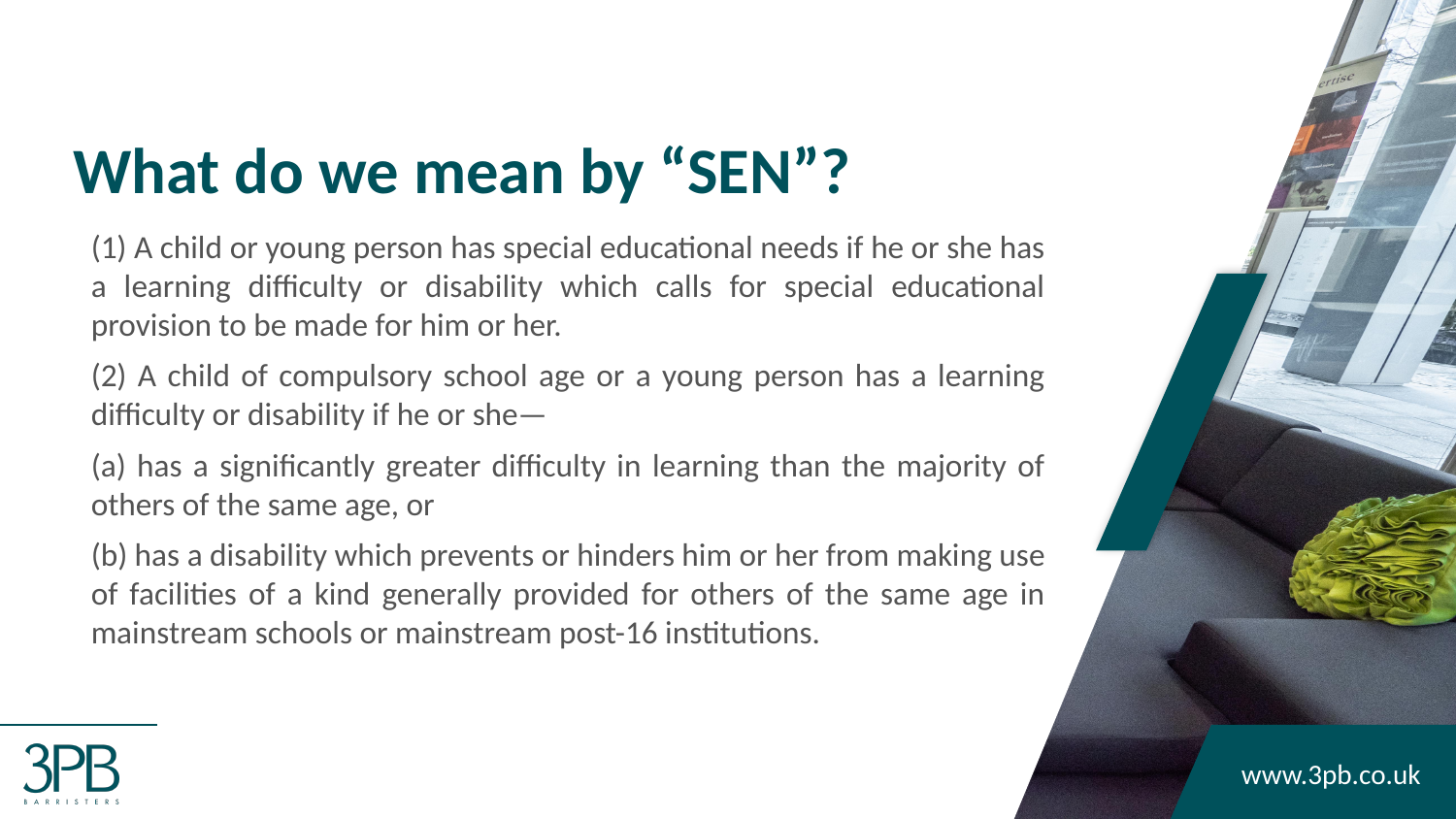

# What do we mean by “SEN”?
(1) A child or young person has special educational needs if he or she has a learning difficulty or disability which calls for special educational provision to be made for him or her.
(2) A child of compulsory school age or a young person has a learning difficulty or disability if he or she—
(a) has a significantly greater difficulty in learning than the majority of others of the same age, or
(b) has a disability which prevents or hinders him or her from making use of facilities of a kind generally provided for others of the same age in mainstream schools or mainstream post-16 institutions.